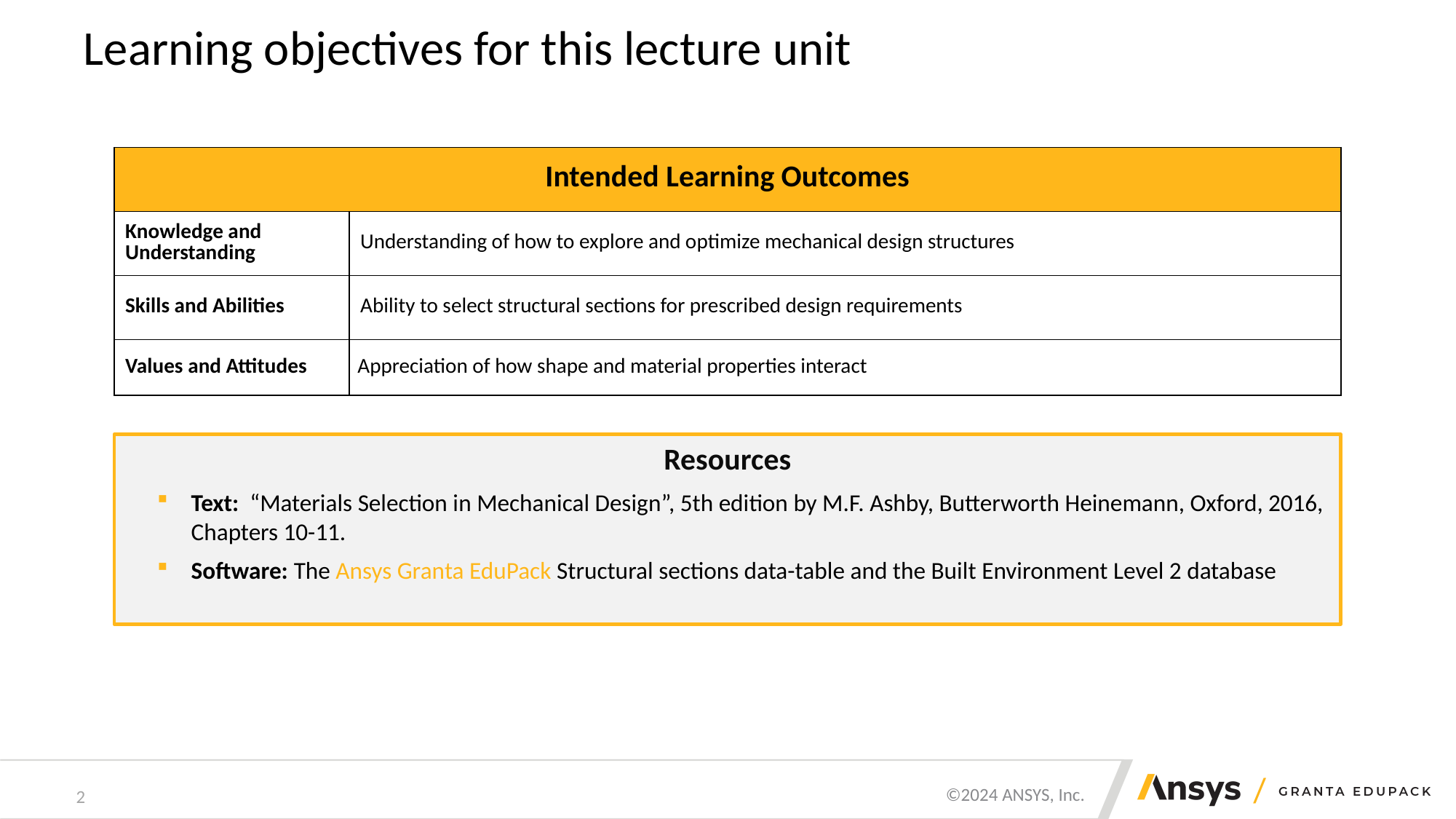

# Learning objectives for this lecture unit
| Intended Learning Outcomes |  |
| --- | --- |
| Knowledge and Understanding | Understanding of how to explore and optimize mechanical design structures |
| Skills and Abilities | Ability to select structural sections for prescribed design requirements |
| Values and Attitudes | Appreciation of how shape and material properties interact |
Resources
Text:  “Materials Selection in Mechanical Design”, 5th edition by M.F. Ashby, Butterworth Heinemann, Oxford, 2016, Chapters 10-11.
Software: The Ansys Granta EduPack Structural sections data-table and the Built Environment Level 2 database

2